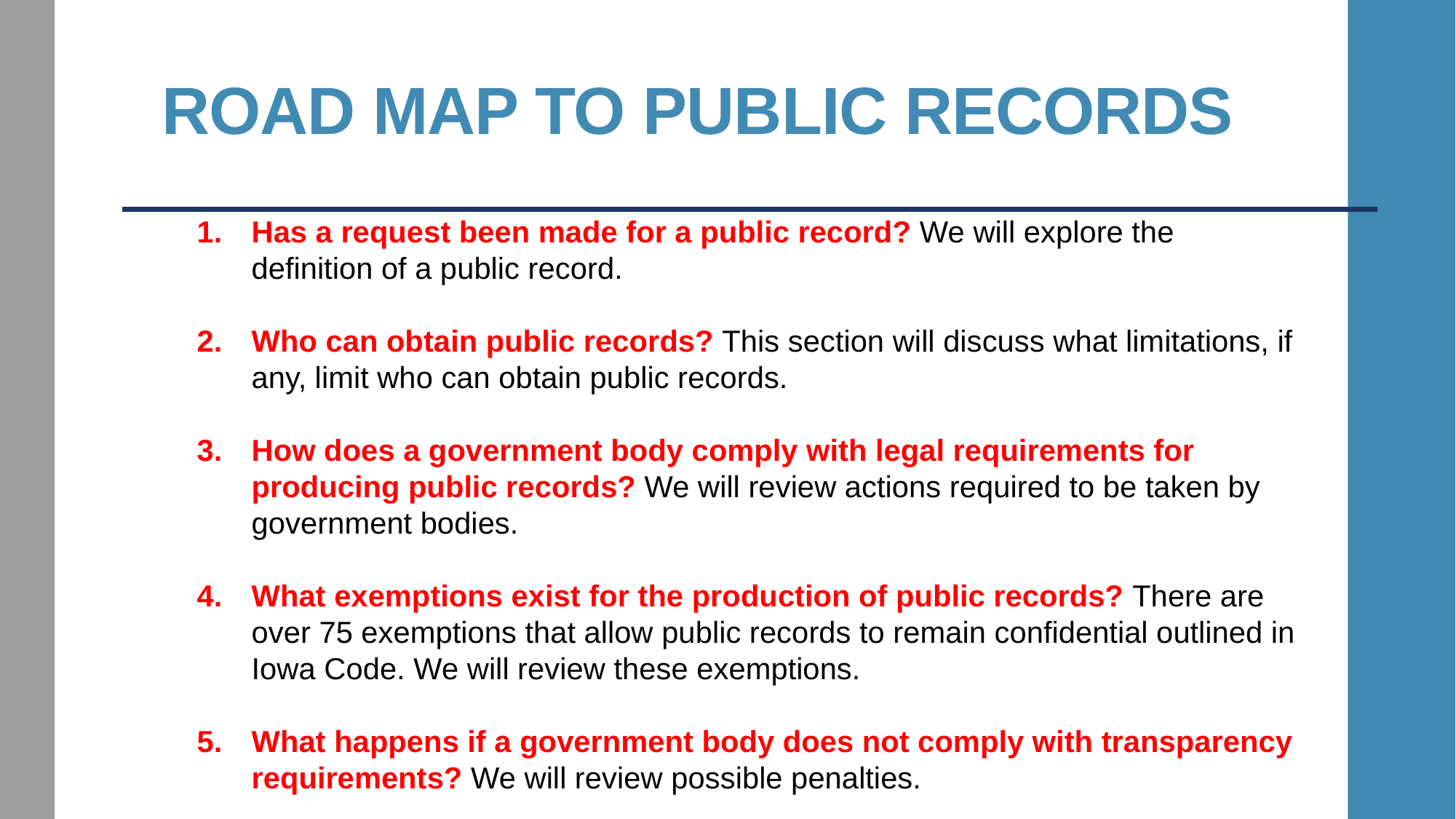

# Road map to public records
Has a request been made for a public record? We will explore the definition of a public record.

Who can obtain public records? This section will discuss what limitations, if any, limit who can obtain public records.

How does a government body comply with legal requirements for producing public records? We will review actions required to be taken by government bodies.

What exemptions exist for the production of public records? There are over 75 exemptions that allow public records to remain confidential outlined in Iowa Code. We will review these exemptions.

What happens if a government body does not comply with transparency requirements? We will review possible penalties.